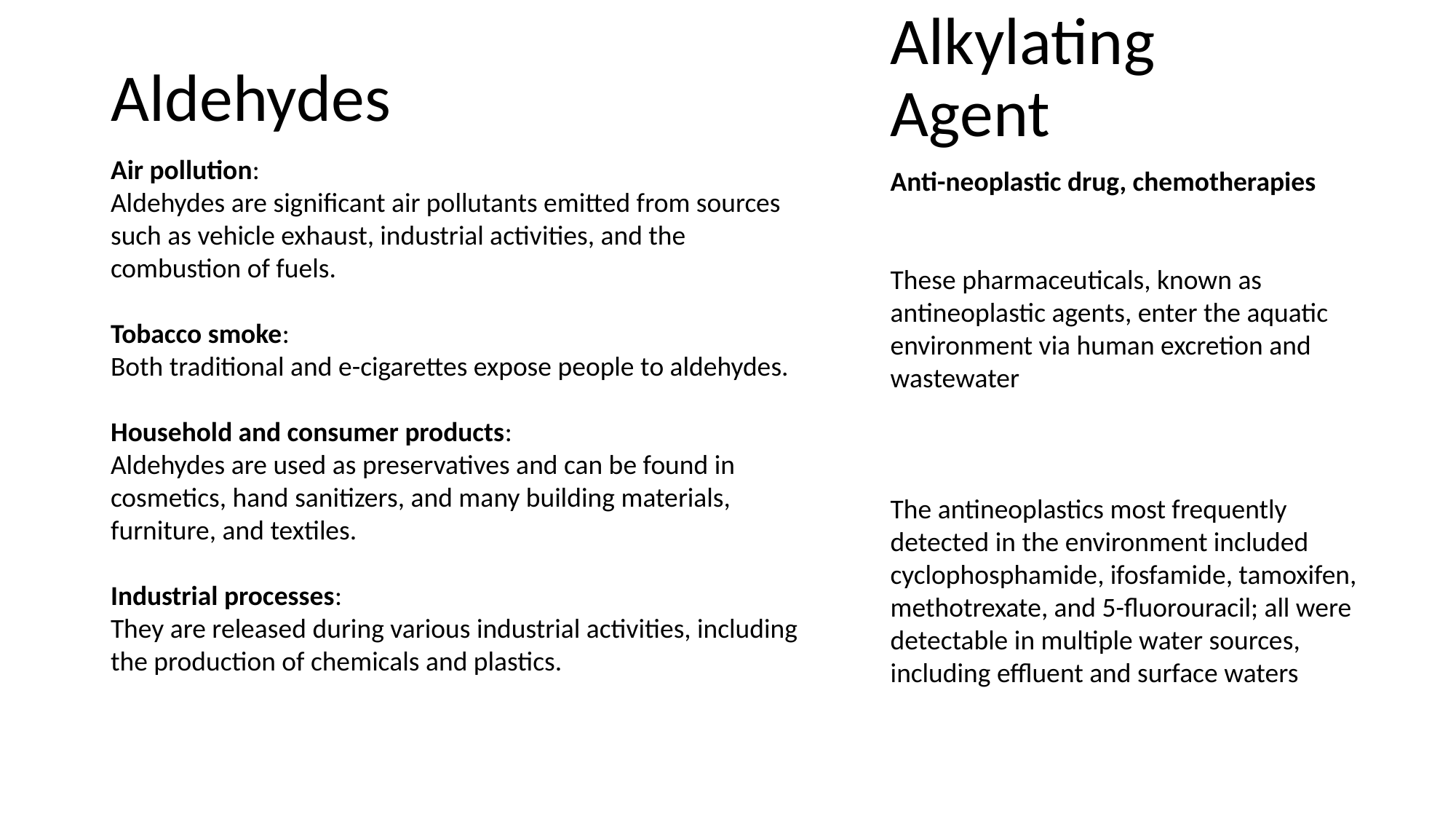

Alkylating Agent
# Aldehydes
Air pollution:
Aldehydes are significant air pollutants emitted from sources such as vehicle exhaust, industrial activities, and the combustion of fuels.

Tobacco smoke:
Both traditional and e-cigarettes expose people to aldehydes.

Household and consumer products:
Aldehydes are used as preservatives and can be found in cosmetics, hand sanitizers, and many building materials, furniture, and textiles.

Industrial processes:
They are released during various industrial activities, including the production of chemicals and plastics.
Anti-neoplastic drug, chemotherapies

These pharmaceuticals, known as antineoplastic agents, enter the aquatic environment via human excretion and wastewater

The antineoplastics most frequently detected in the environment included cyclophosphamide, ifosfamide, tamoxifen, methotrexate, and 5-fluorouracil; all were detectable in multiple water sources, including effluent and surface waters